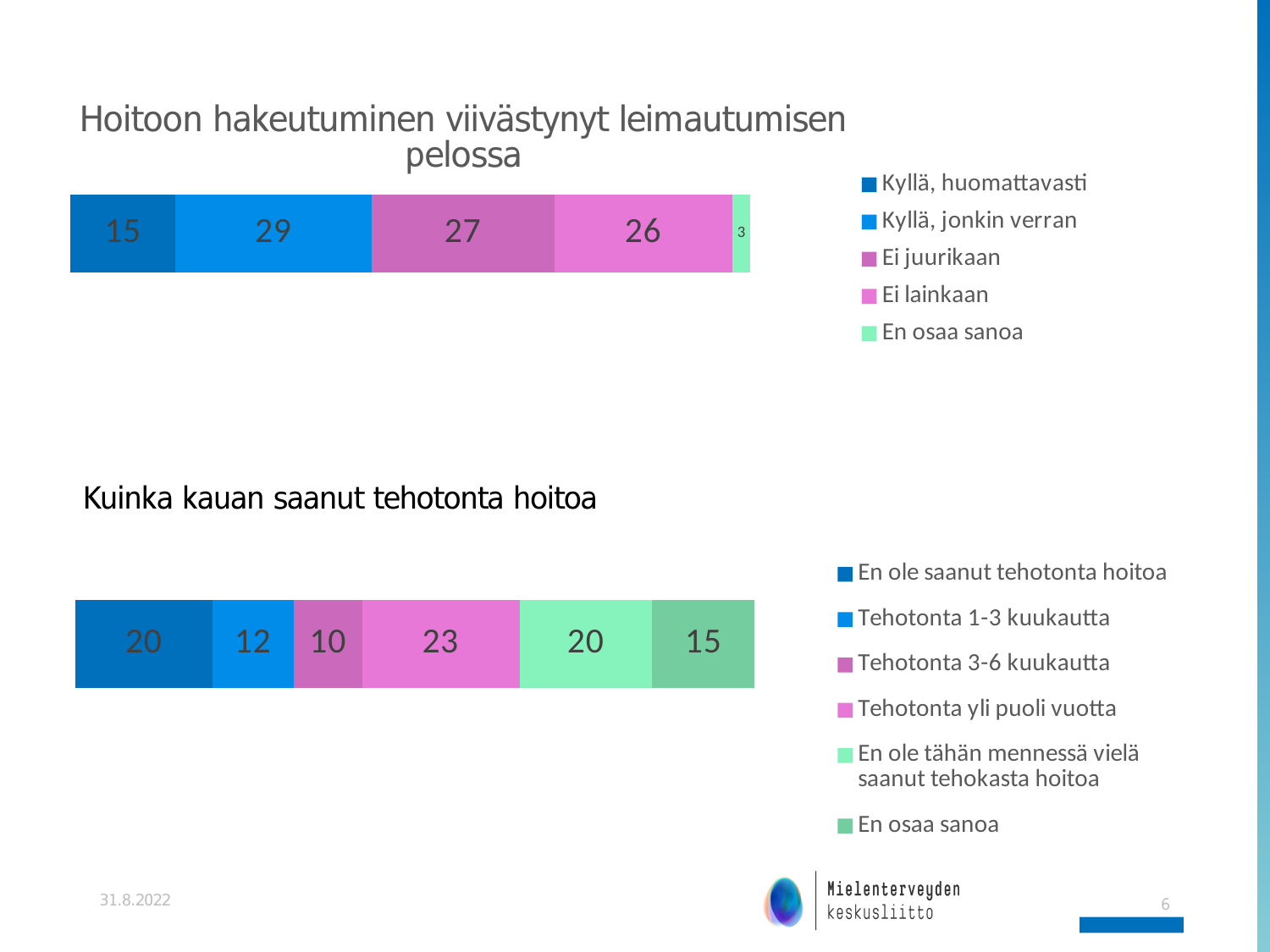

### Chart: Hoitoon hakeutuminen viivästynyt leimautumisen pelossa

| Category | Kyllä, huomattavasti | Kyllä, jonkin verran  | Ei juurikaan | Ei lainkaan  | En osaa sanoa |
|---|---|---|---|---|---|
# Kuinka kauan saanut tehotonta hoitoa

### Chart

| Category | En ole saanut tehotonta hoitoa | Tehotonta 1-3 kuukautta | Tehotonta 3-6 kuukautta | Tehotonta yli puoli vuotta | En ole tähän mennessä vielä saanut tehokasta hoitoa | En osaa sanoa |
|---|---|---|---|---|---|---|
6
31.8.2022